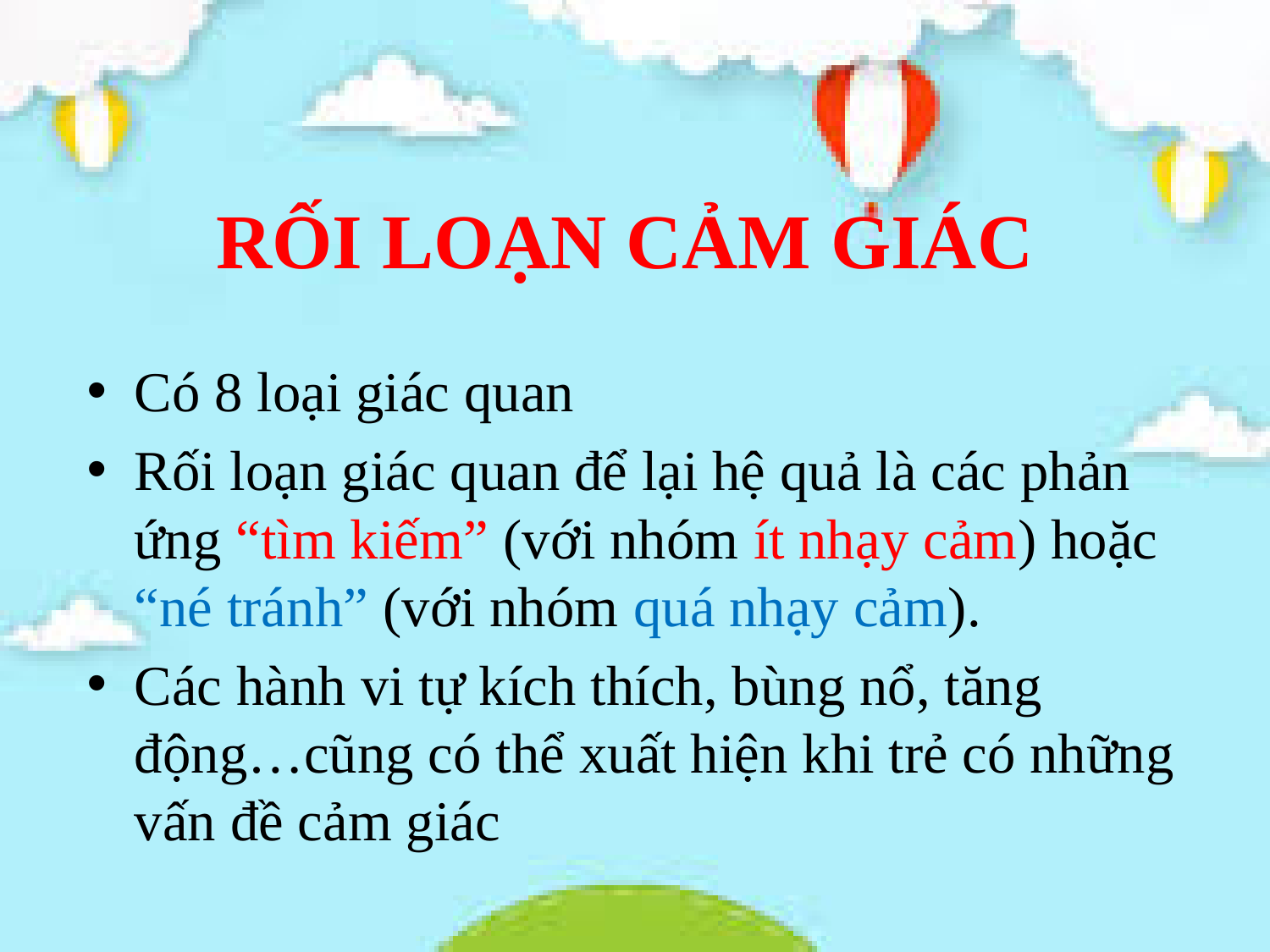

# RỐI LOẠN CẢM GIÁC
Có 8 loại giác quan
Rối loạn giác quan để lại hệ quả là các phản ứng “tìm kiếm” (với nhóm ít nhạy cảm) hoặc “né tránh” (với nhóm quá nhạy cảm).
Các hành vi tự kích thích, bùng nổ, tăng động…cũng có thể xuất hiện khi trẻ có những vấn đề cảm giác